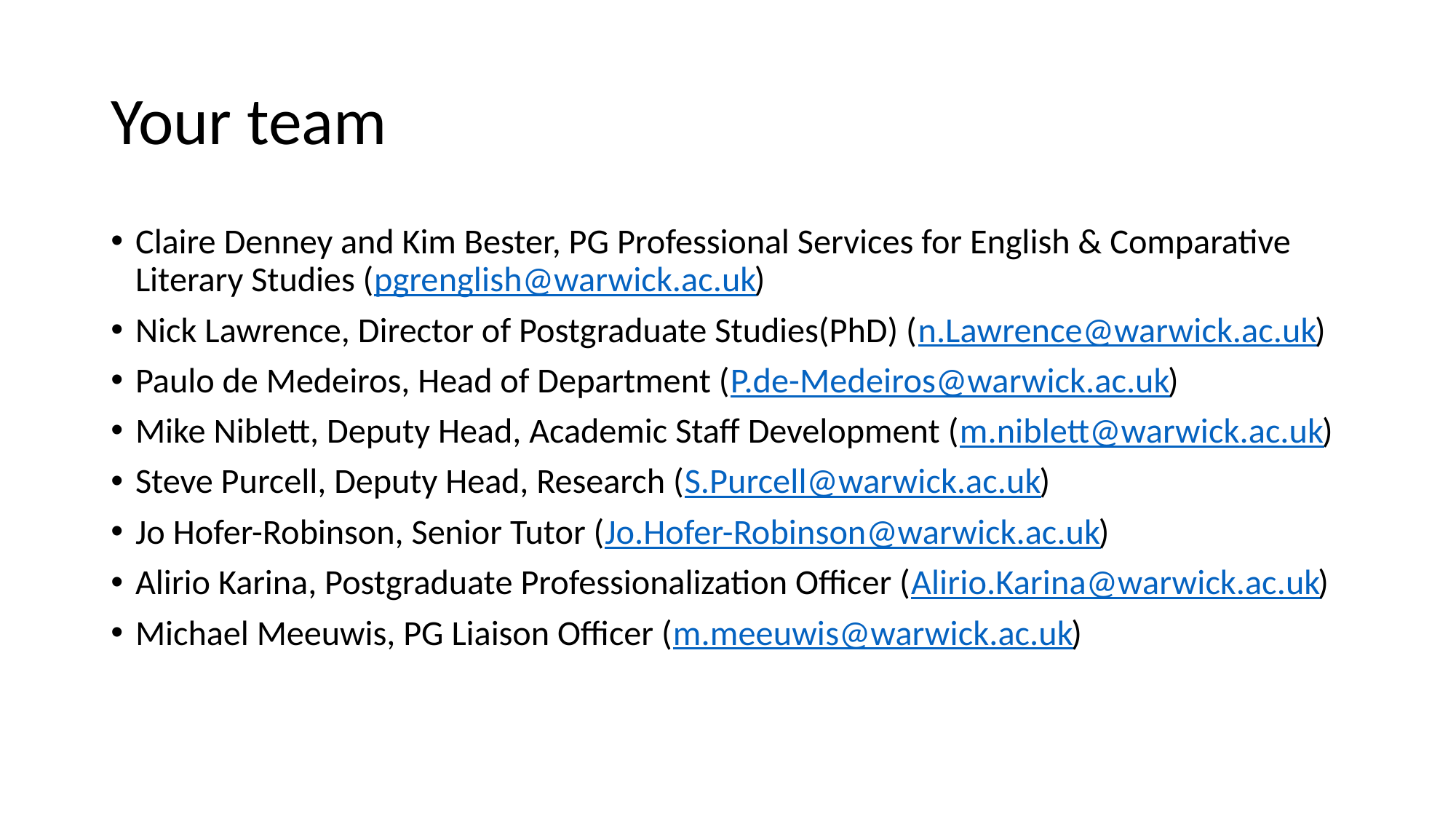

# Your team
Claire Denney and Kim Bester, PG Professional Services for English & Comparative Literary Studies (pgrenglish@warwick.ac.uk)
Nick Lawrence, Director of Postgraduate Studies(PhD) (n.Lawrence@warwick.ac.uk)
Paulo de Medeiros, Head of Department (P.de-Medeiros@warwick.ac.uk)
Mike Niblett, Deputy Head, Academic Staff Development (m.niblett@warwick.ac.uk)
Steve Purcell, Deputy Head, Research (S.Purcell@warwick.ac.uk)
Jo Hofer-Robinson, Senior Tutor (Jo.Hofer-Robinson@warwick.ac.uk)
Alirio Karina, Postgraduate Professionalization Officer (Alirio.Karina@warwick.ac.uk)
Michael Meeuwis, PG Liaison Officer (m.meeuwis@warwick.ac.uk)